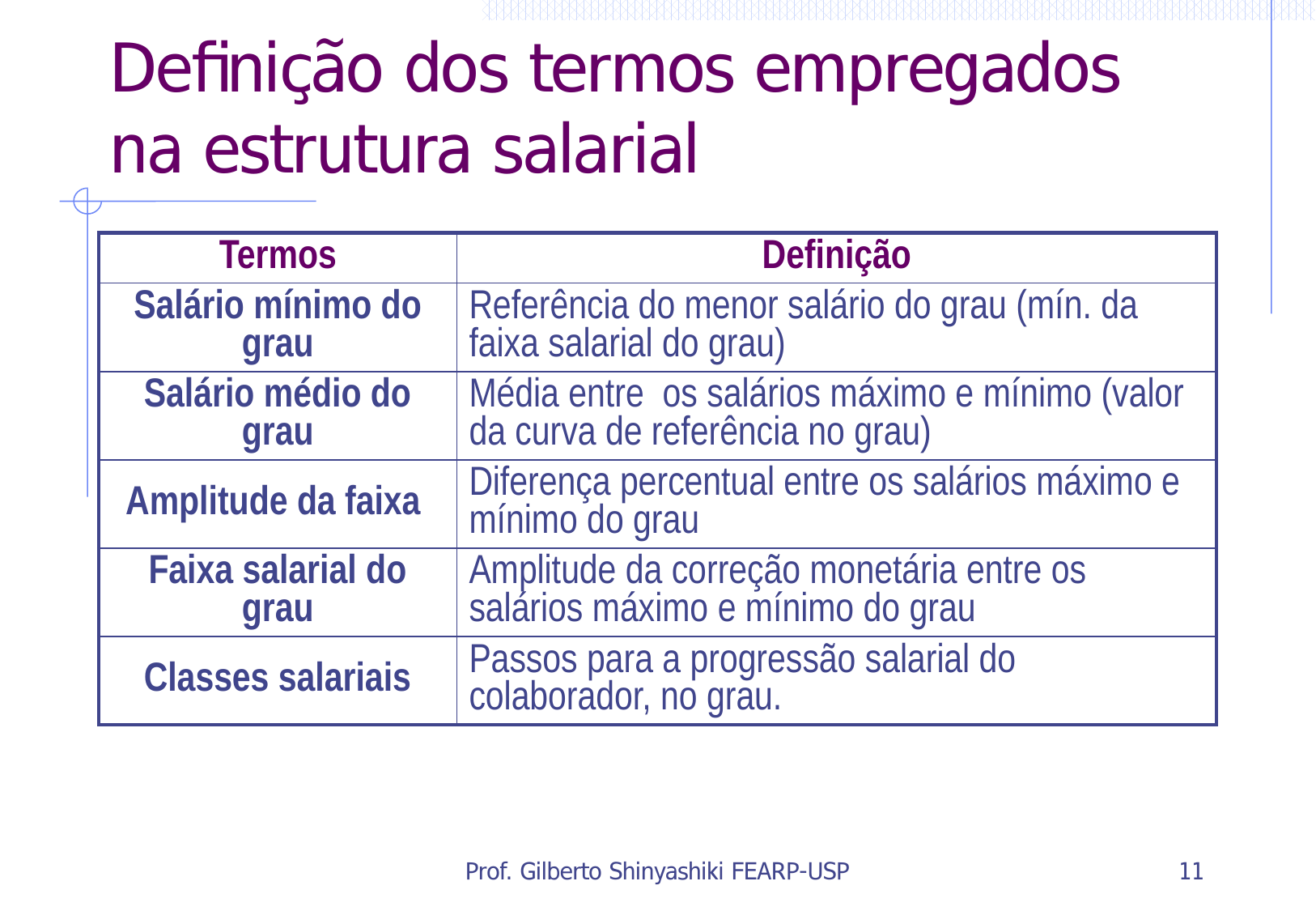

# Definição dos termos empregados na estrutura salarial
| Termos | Definição |
| --- | --- |
| Salário mínimo do grau | Referência do menor salário do grau (mín. da faixa salarial do grau) |
| Salário médio do grau | Média entre os salários máximo e mínimo (valor da curva de referência no grau) |
| Amplitude da faixa | Diferença percentual entre os salários máximo e mínimo do grau |
| Faixa salarial do grau | Amplitude da correção monetária entre os salários máximo e mínimo do grau |
| Classes salariais | Passos para a progressão salarial do colaborador, no grau. |
Prof. Gilberto Shinyashiki FEARP-USP
11